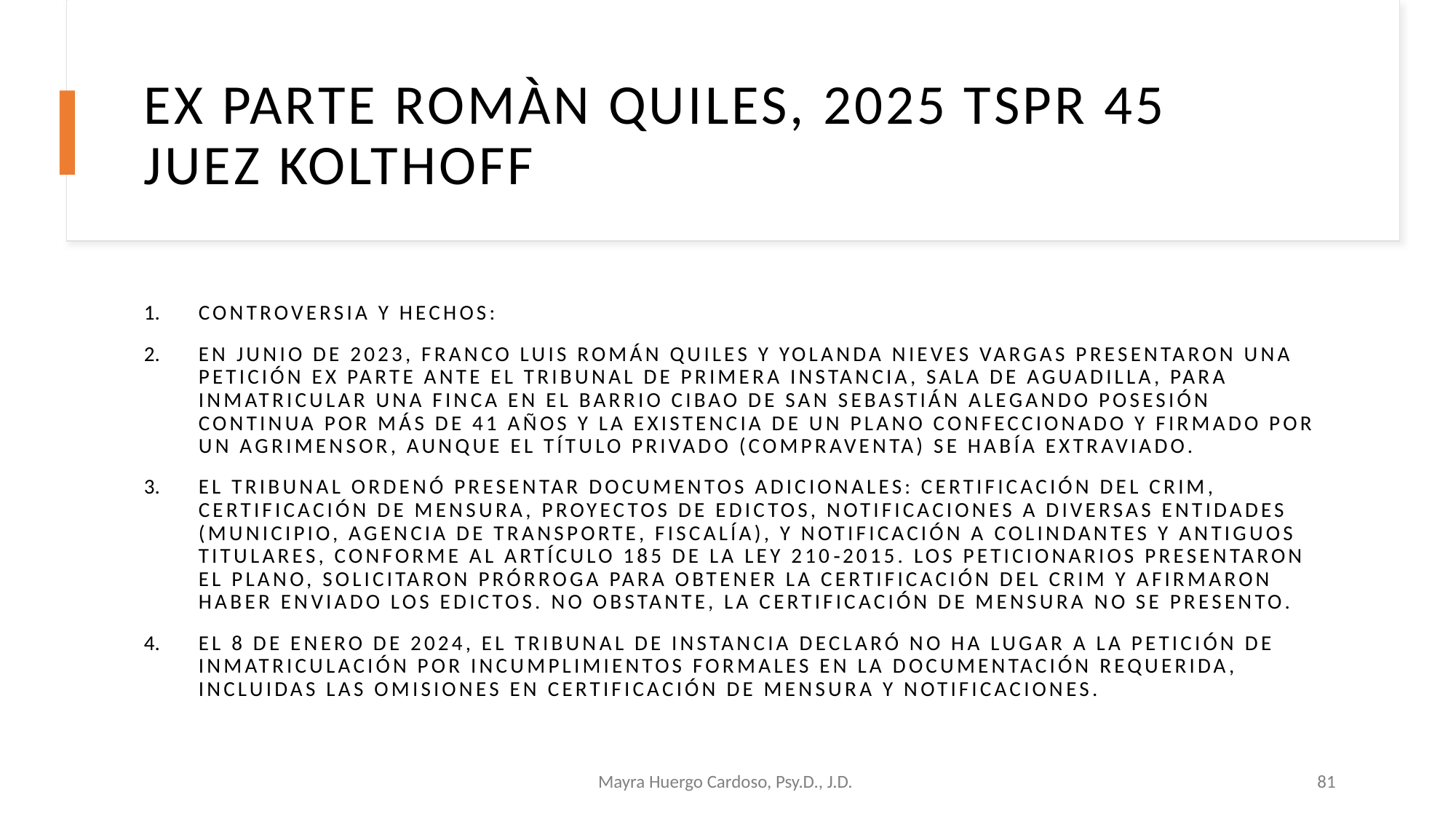

# Ex Parte Romàn Quiles, 2025 TSPR 45 Juez Kolthoff

Controversia y hechos:
En junio de 2023, Franco Luis Román Quiles y Yolanda Nieves Vargas presentaron una petición ex parte ante el Tribunal de Primera Instancia, Sala de Aguadilla, para inmatricular una finca en el Barrio Cibao de San Sebastián alegando posesión continua por más de 41 años y la existencia de un plano confeccionado y firmado por un agrimensor, aunque el título privado (compraventa) se había extraviado.
El tribunal ordenó presentar documentos adicionales: certificación del CRIM, certificación de mensura, proyectos de edictos, notificaciones a diversas entidades (municipio, agencia de transporte, fiscalía), y notificación a colindantes y antiguos titulares, conforme al artículo 185 de la Ley 210‑2015. los peticionarios presentaron el plano, solicitaron prórroga para obtener la certificación del CRIM y afirmaron haber enviado los edictos. No obstante, la certificación de mensura no se presento.
El 8 de enero de 2024, el tribunal de instancia declaró No Ha Lugar a la petición de inmatriculación por incumplimientos formales en la documentación requerida, incluidas las omisiones en certificación de mensura y notificaciones.
Mayra Huergo Cardoso, Psy.D., J.D.
81